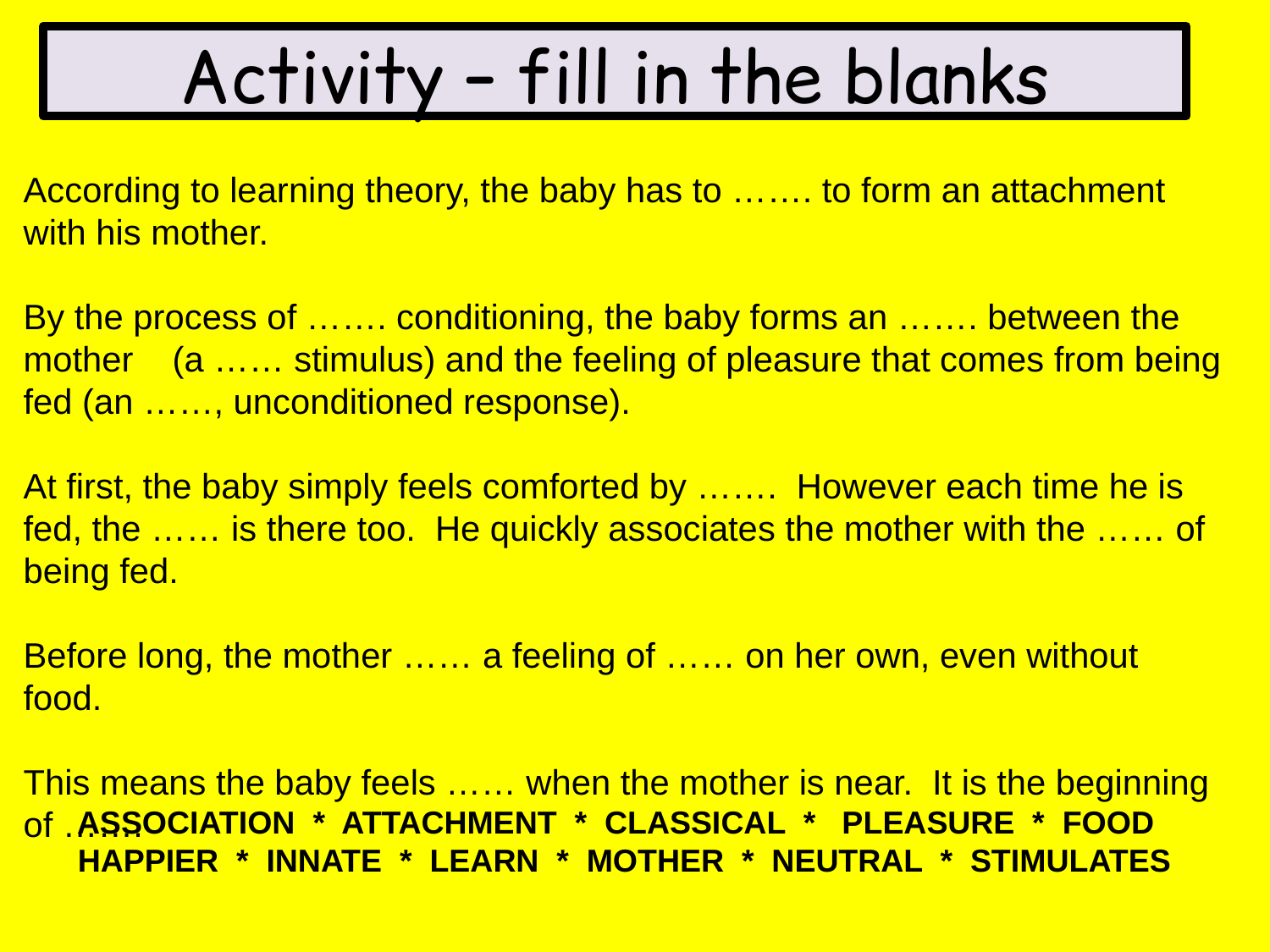

Activity – fill in the blanks

According to learning theory, the baby has to ……. to form an attachment with his mother.

By the process of ……. conditioning, the baby forms an ……. between the mother    (a …… stimulus) and the feeling of pleasure that comes from being fed (an ……, unconditioned response).

At first, the baby simply feels comforted by …….  However each time he is fed, the …… is there too.  He quickly associates the mother with the …… of being fed.

Before long, the mother …… a feeling of …… on her own, even without food.

This means the baby feels …… when the mother is near.  It is the beginning of …….
ASSOCIATION  *  ATTACHMENT  *  CLASSICAL  *   PLEASURE  *  FOOD   HAPPIER  *  INNATE  *  LEARN  *  MOTHER  *  NEUTRAL  *  STIMULATES